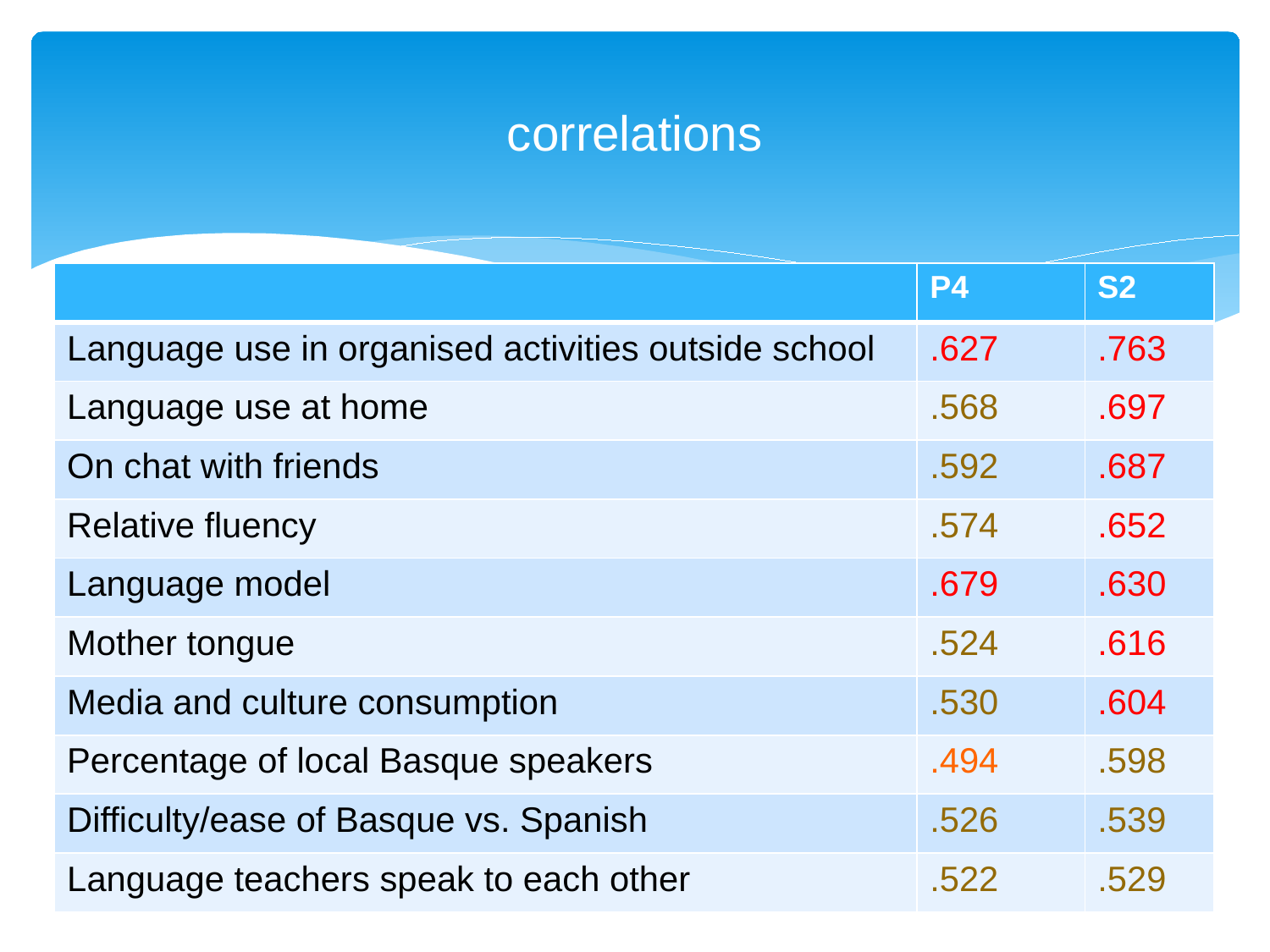

# correlations
|  | P4 | S2 |
| --- | --- | --- |
| Language use in organised activities outside school | .627 | .763 |
| Language use at home | .568 | .697 |
| On chat with friends | .592 | .687 |
| Relative fluency | .574 | .652 |
| Language model | .679 | .630 |
| Mother tongue | .524 | .616 |
| Media and culture consumption | .530 | .604 |
| Percentage of local Basque speakers | .494 | .598 |
| Difficulty/ease of Basque vs. Spanish | .526 | .539 |
| Language teachers speak to each other | .522 | .529 |